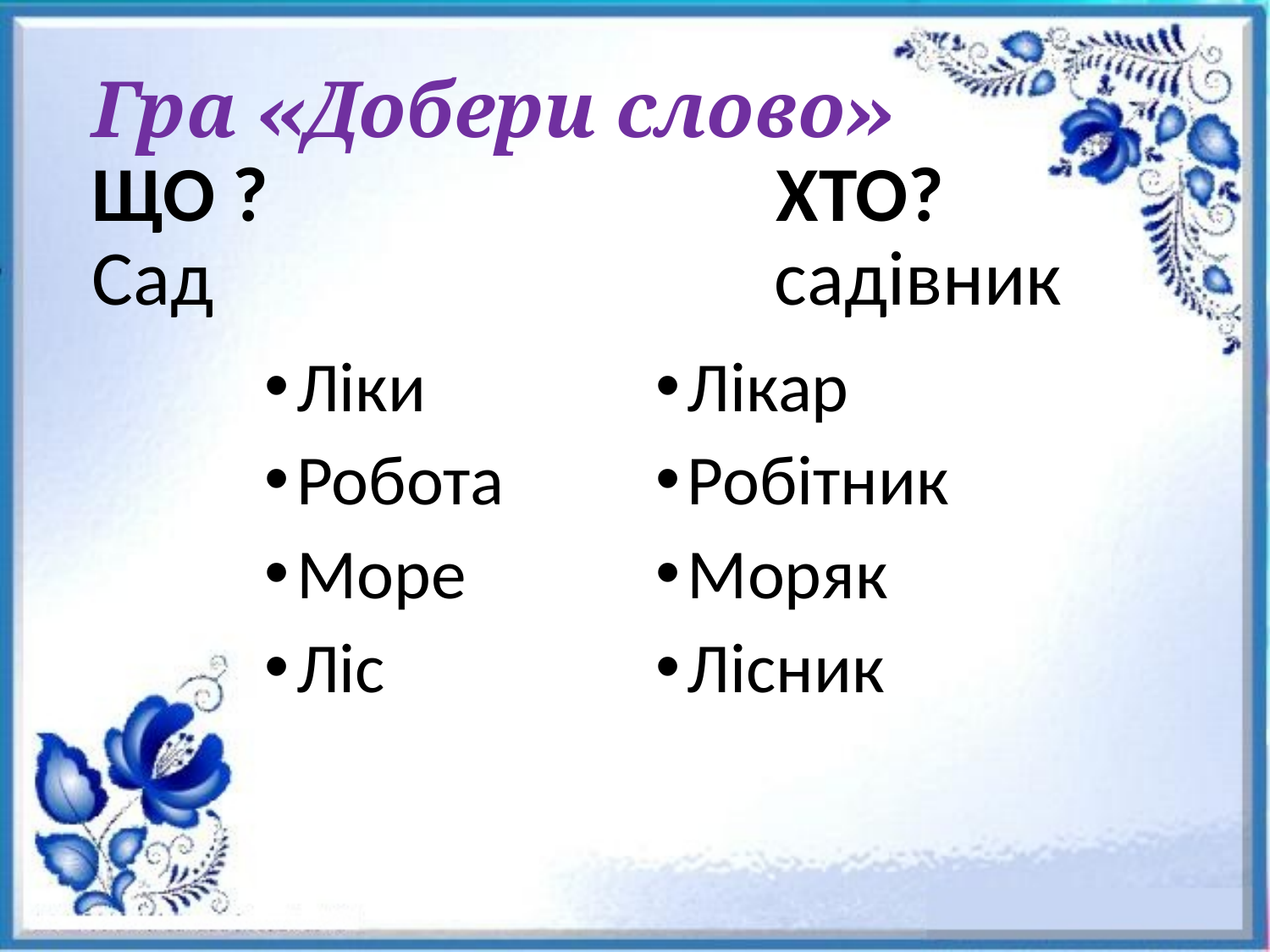

# Гра «Добери слово» ЩО ?                             ХТО? Сад                                садівник
Ліки
Робота
Море
Ліс
Лікар
Робітник
Моряк
Лісник